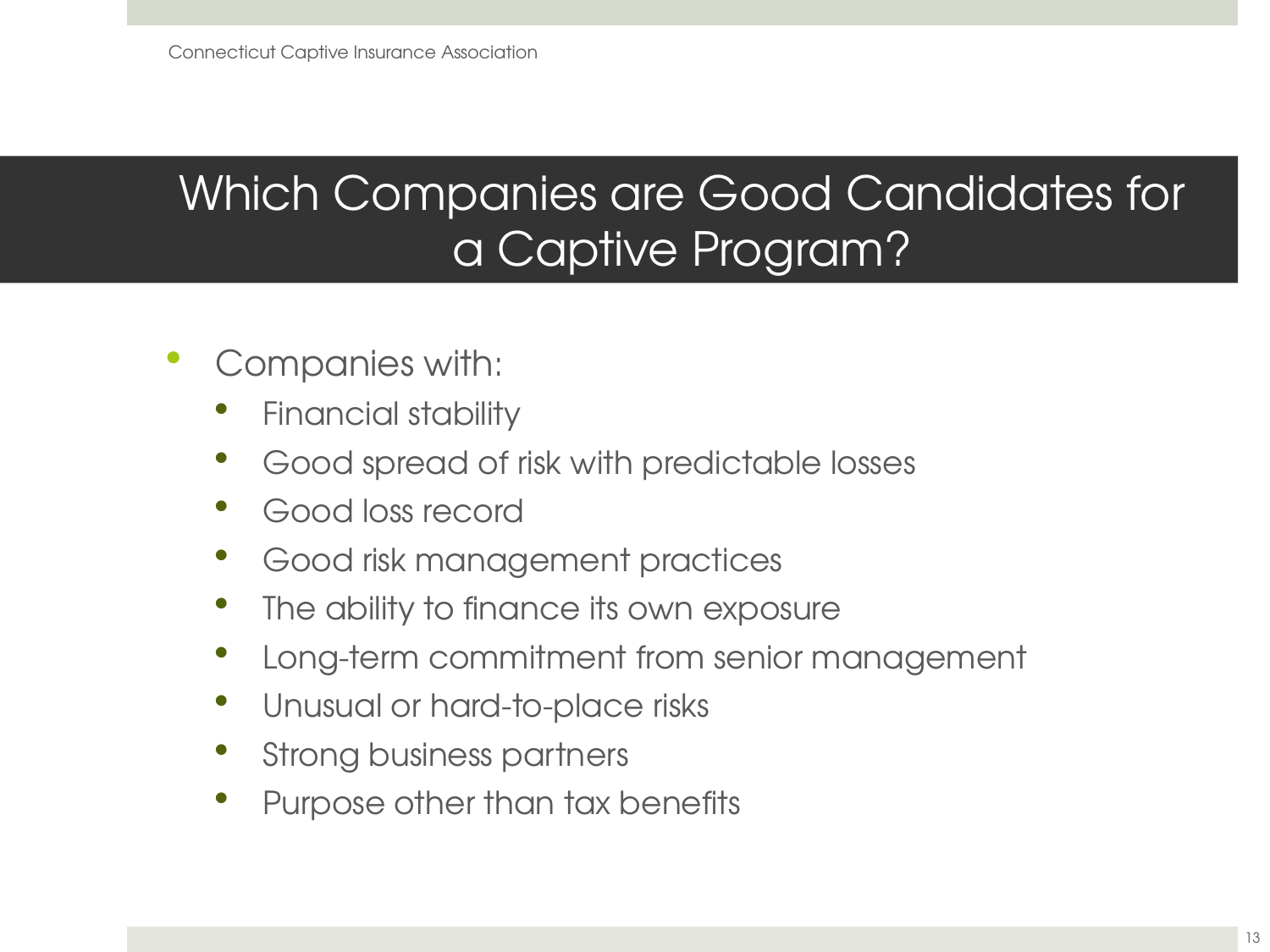

Connecticut Captive Insurance Association
# Which Companies are Good Candidates for a Captive Program?
Companies with:
Financial stability
Good spread of risk with predictable losses
Good loss record
Good risk management practices
The ability to finance its own exposure
Long-term commitment from senior management
Unusual or hard-to-place risks
Strong business partners
Purpose other than tax benefits
13